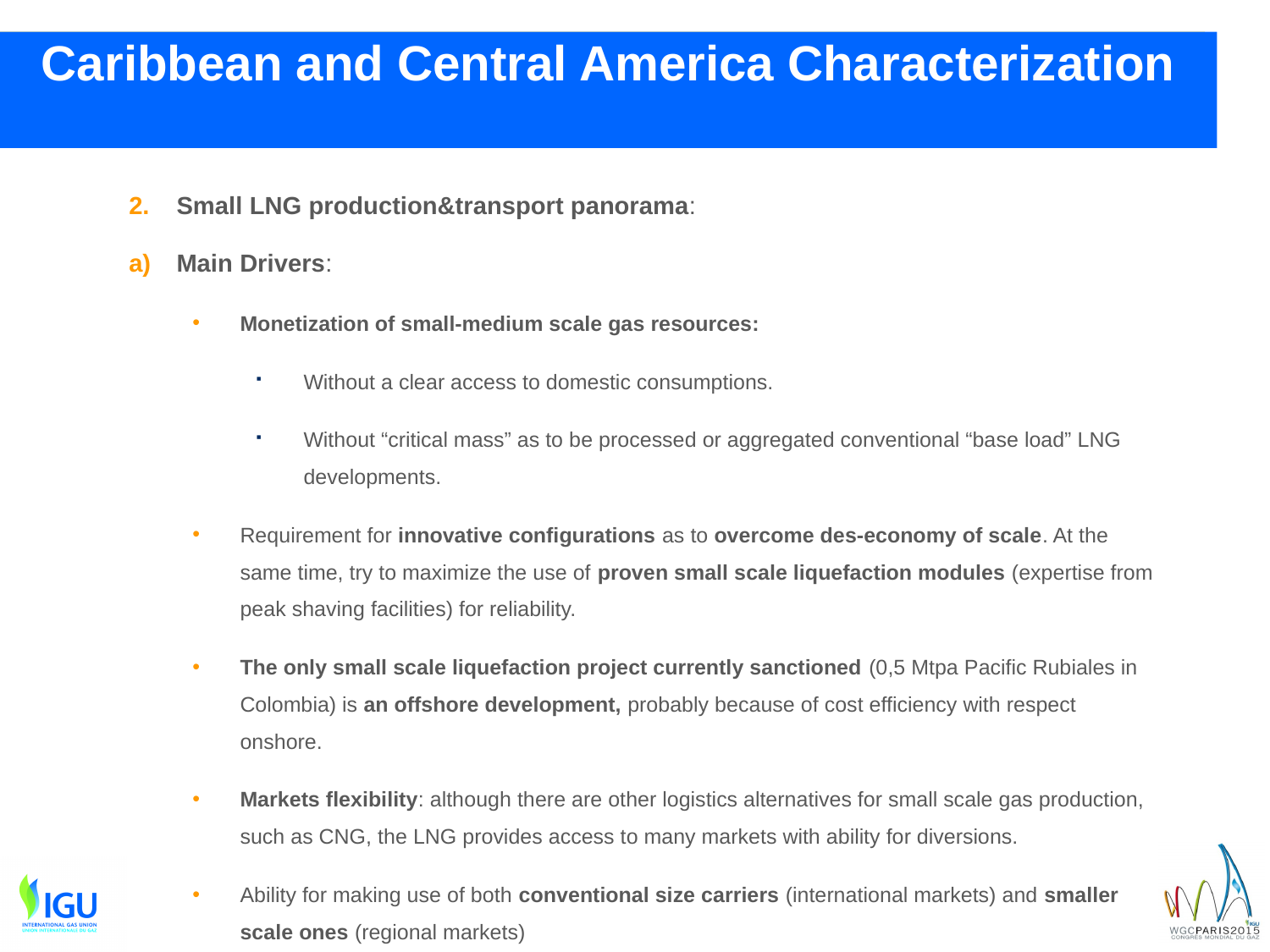

# Caribbean and Central America Characterization
Small LNG production&transport panorama:
Main Drivers:
Monetization of small-medium scale gas resources:
Without a clear access to domestic consumptions.
Without “critical mass” as to be processed or aggregated conventional “base load” LNG developments.
Requirement for innovative configurations as to overcome des-economy of scale. At the same time, try to maximize the use of proven small scale liquefaction modules (expertise from peak shaving facilities) for reliability.
The only small scale liquefaction project currently sanctioned (0,5 Mtpa Pacific Rubiales in Colombia) is an offshore development, probably because of cost efficiency with respect onshore.
Markets flexibility: although there are other logistics alternatives for small scale gas production, such as CNG, the LNG provides access to many markets with ability for diversions.
Ability for making use of both conventional size carriers (international markets) and smaller scale ones (regional markets)